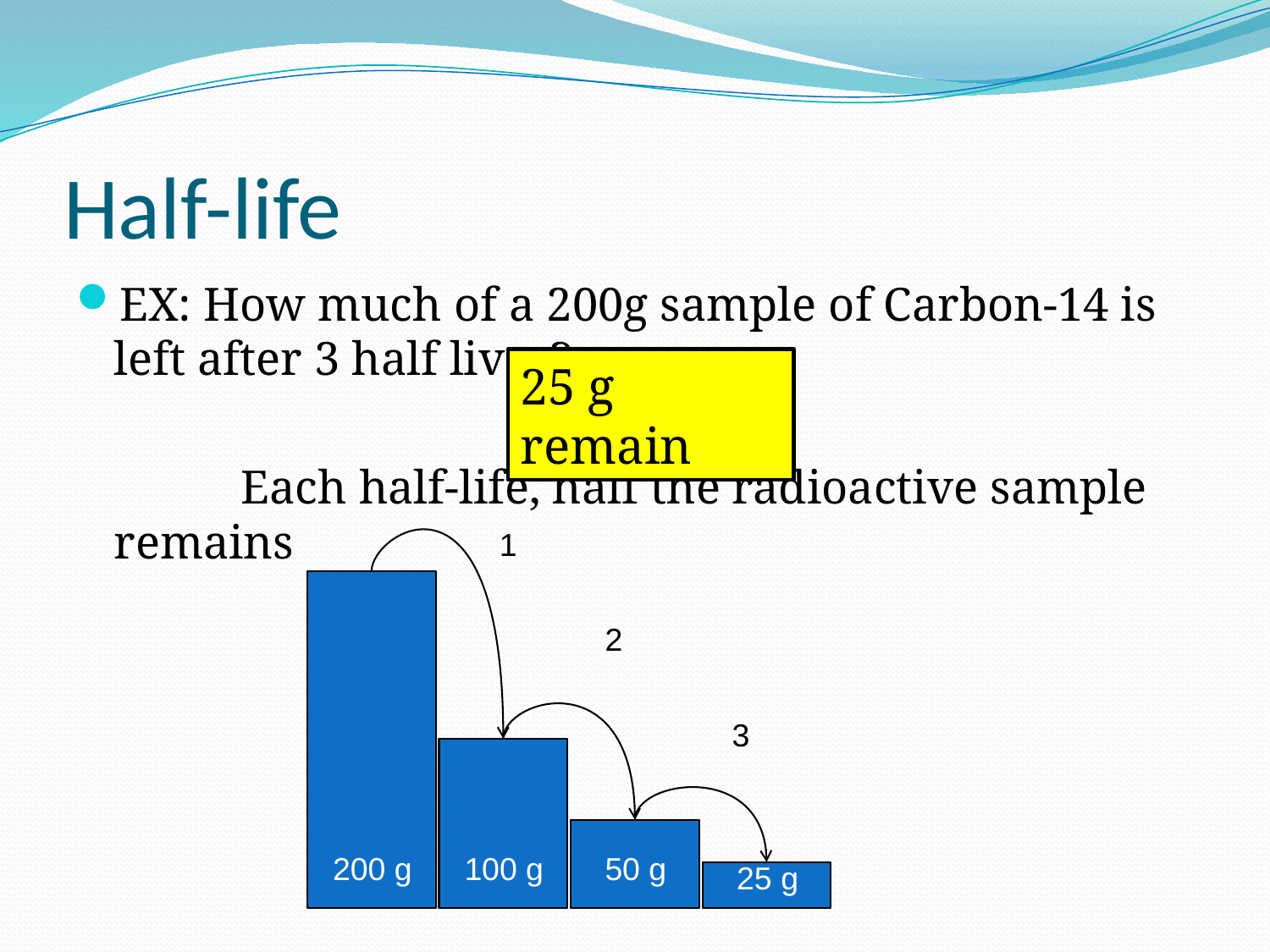

# Half-life
EX: How much of a 200g sample of Carbon-14 is left after 3 half lives?

		Each half-life, half the radioactive sample remains
25 g remain
1

2
3

200 g
100 g
50 g
25 g